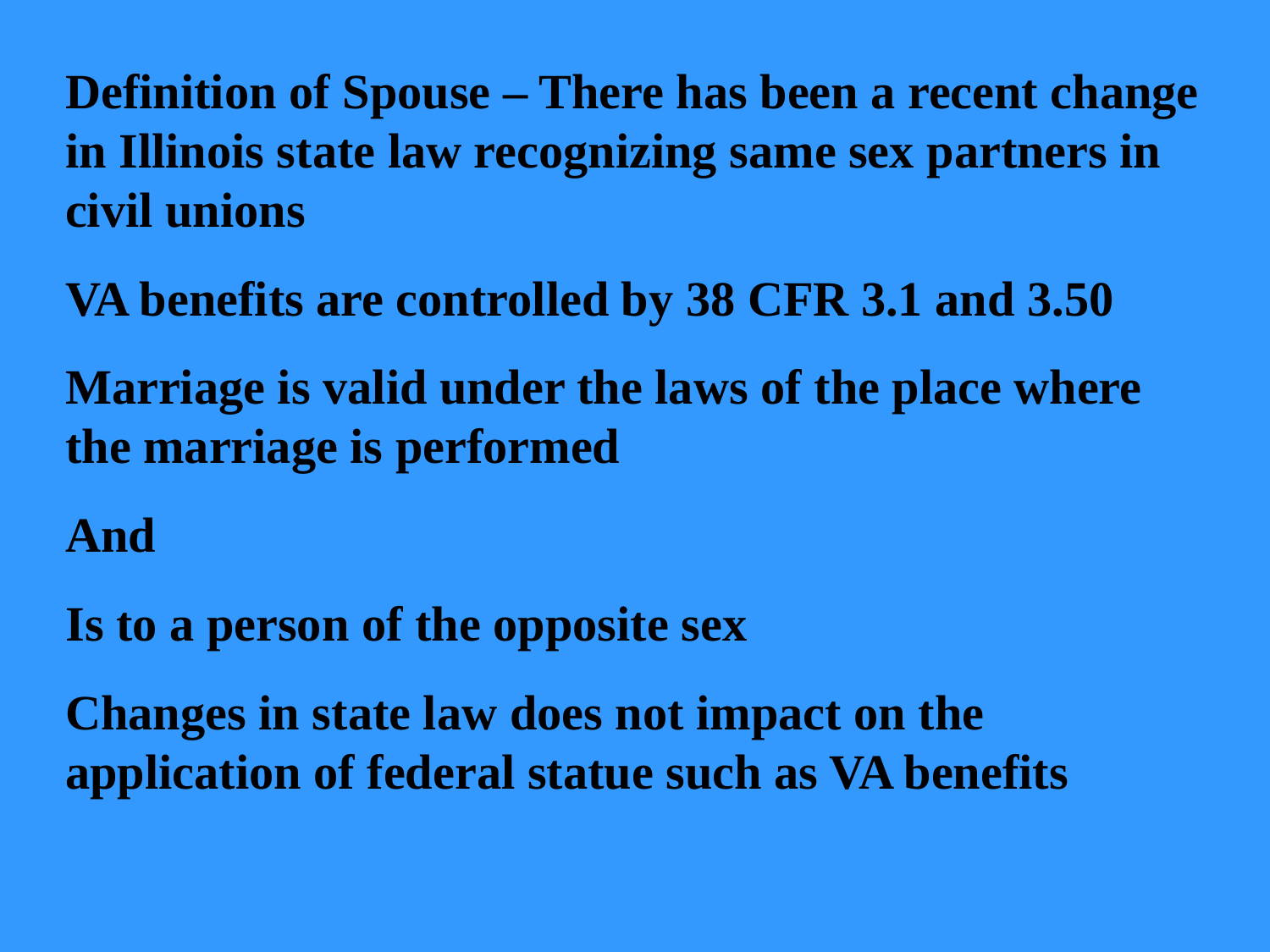

Definition of Spouse – There has been a recent change in Illinois state law recognizing same sex partners in civil unions

VA benefits are controlled by 38 CFR 3.1 and 3.50

Marriage is valid under the laws of the place where the marriage is performed

And

Is to a person of the opposite sex

Changes in state law does not impact on the application of federal statue such as VA benefits